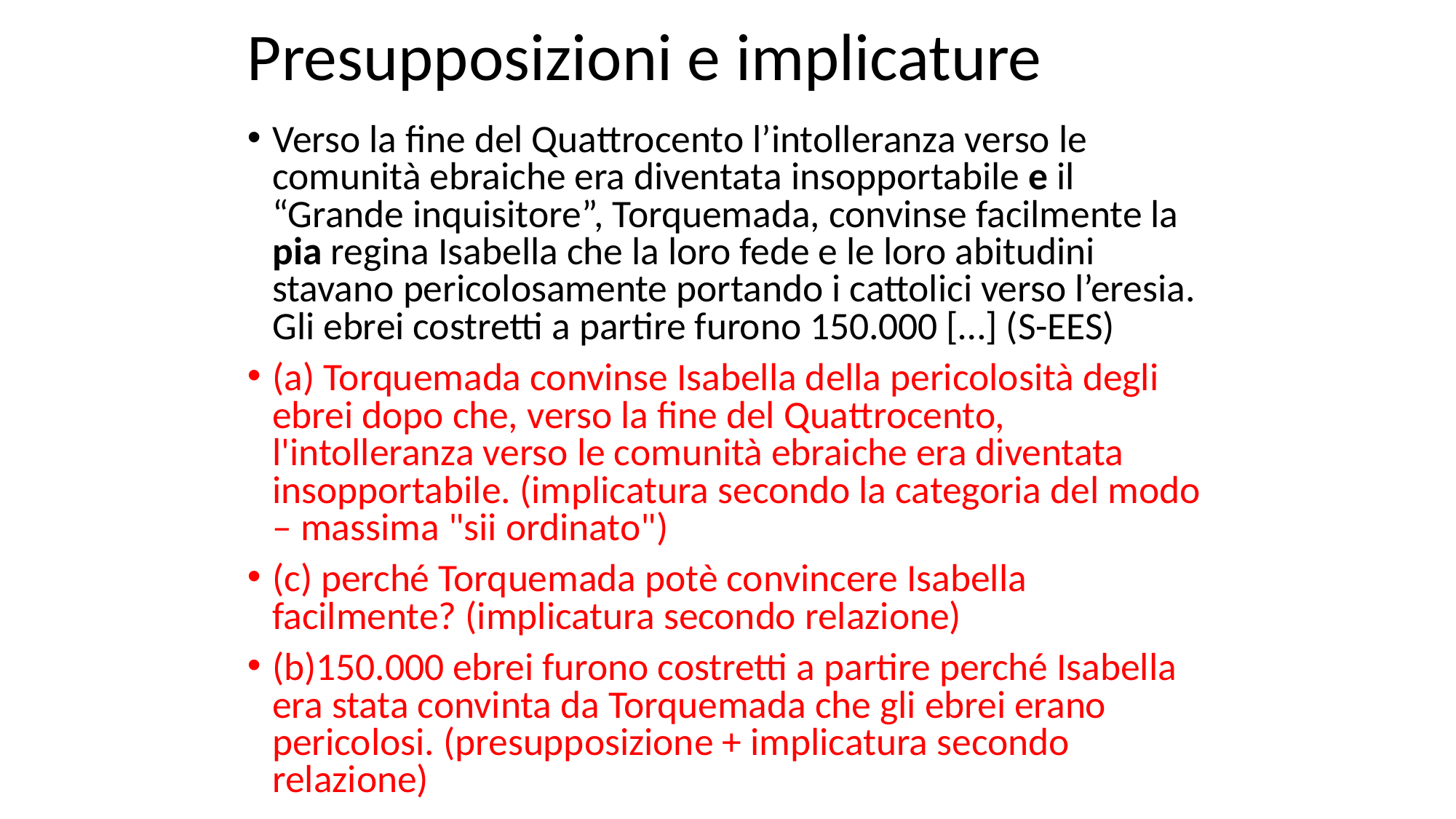

# Presupposizioni e implicature
Verso la fine del Quattrocento l’intolleranza verso le comunità ebraiche era diventata insopportabile e il “Grande inquisitore”, Torquemada, convinse facilmente la pia regina Isabella che la loro fede e le loro abitudini stavano pericolosamente portando i cattolici verso l’eresia. Gli ebrei costretti a partire furono 150.000 […] (S-EES)
(a) Torquemada convinse Isabella della pericolosità degli ebrei dopo che, verso la fine del Quattrocento, l'intolleranza verso le comunità ebraiche era diventata insopportabile. (implicatura secondo la categoria del modo – massima "sii ordinato")
(c) perché Torquemada potè convincere Isabella facilmente? (implicatura secondo relazione)
(b)150.000 ebrei furono costretti a partire perché Isabella era stata convinta da Torquemada che gli ebrei erano pericolosi. (presupposizione + implicatura secondo relazione)